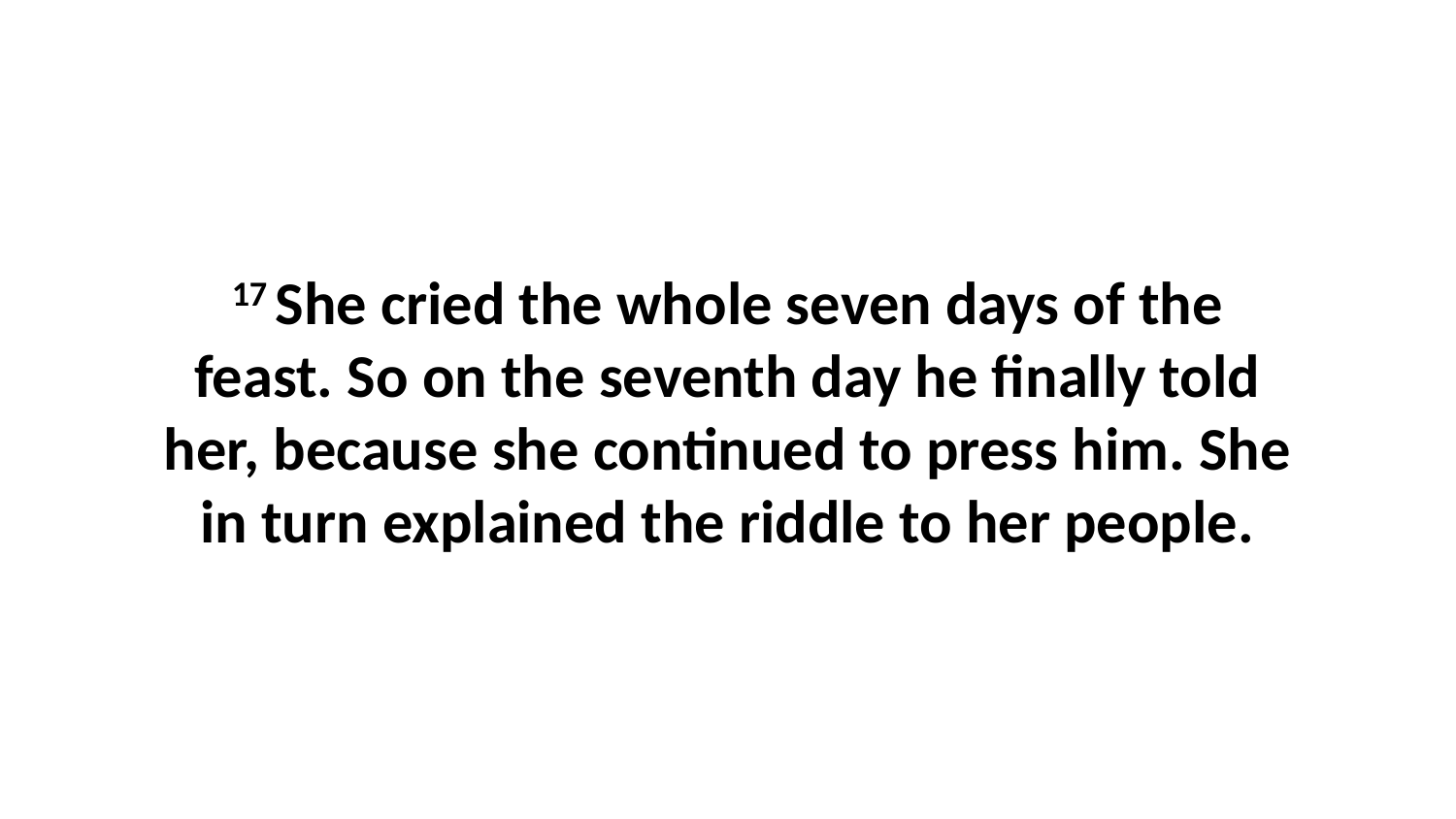

17 She cried the whole seven days of the feast. So on the seventh day he finally told her, because she continued to press him. She in turn explained the riddle to her people.